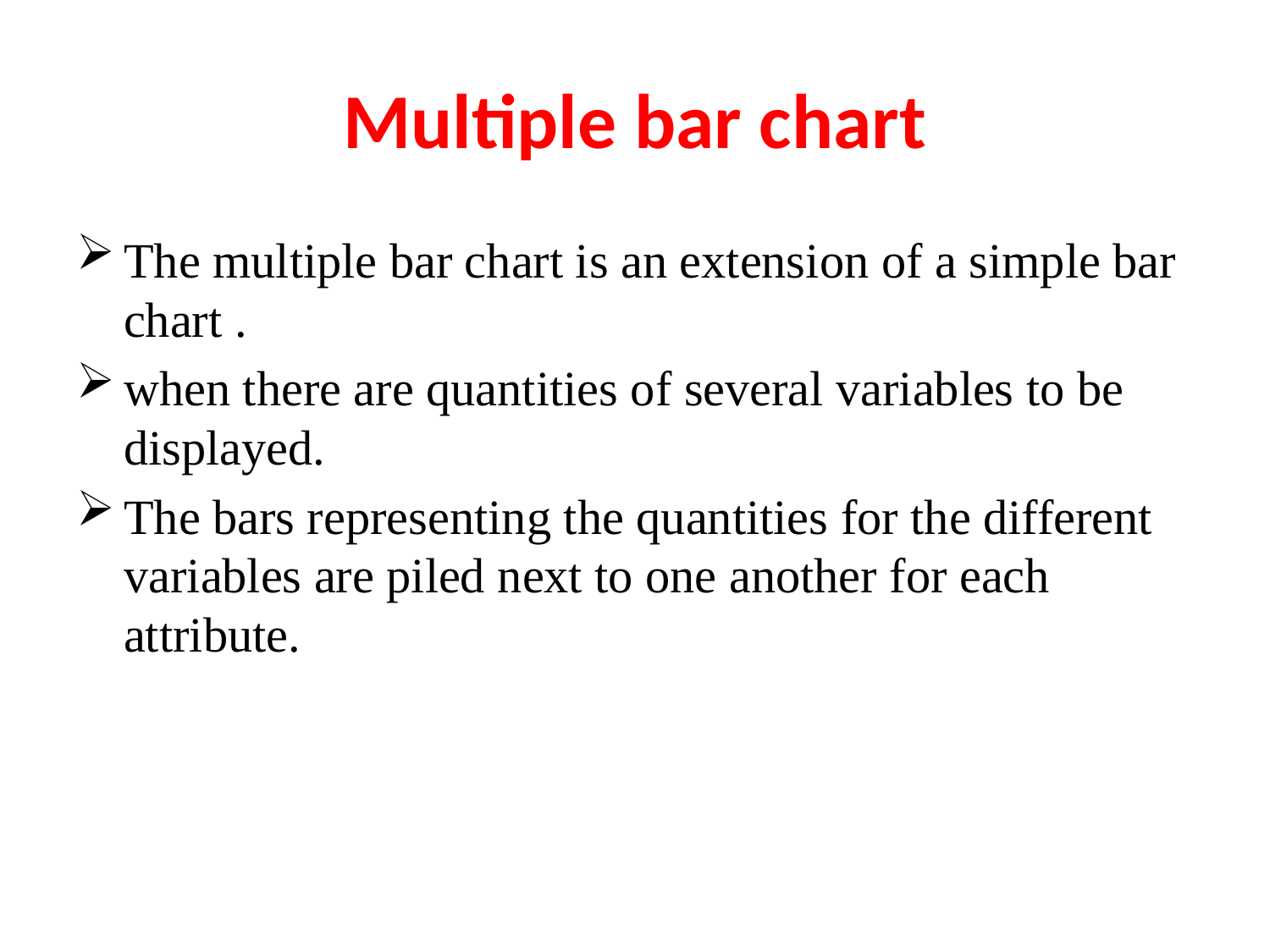

# Multiple bar chart
The multiple bar chart is an extension of a simple bar chart .
when there are quantities of several variables to be displayed.
The bars representing the quantities for the different variables are piled next to one another for each attribute.